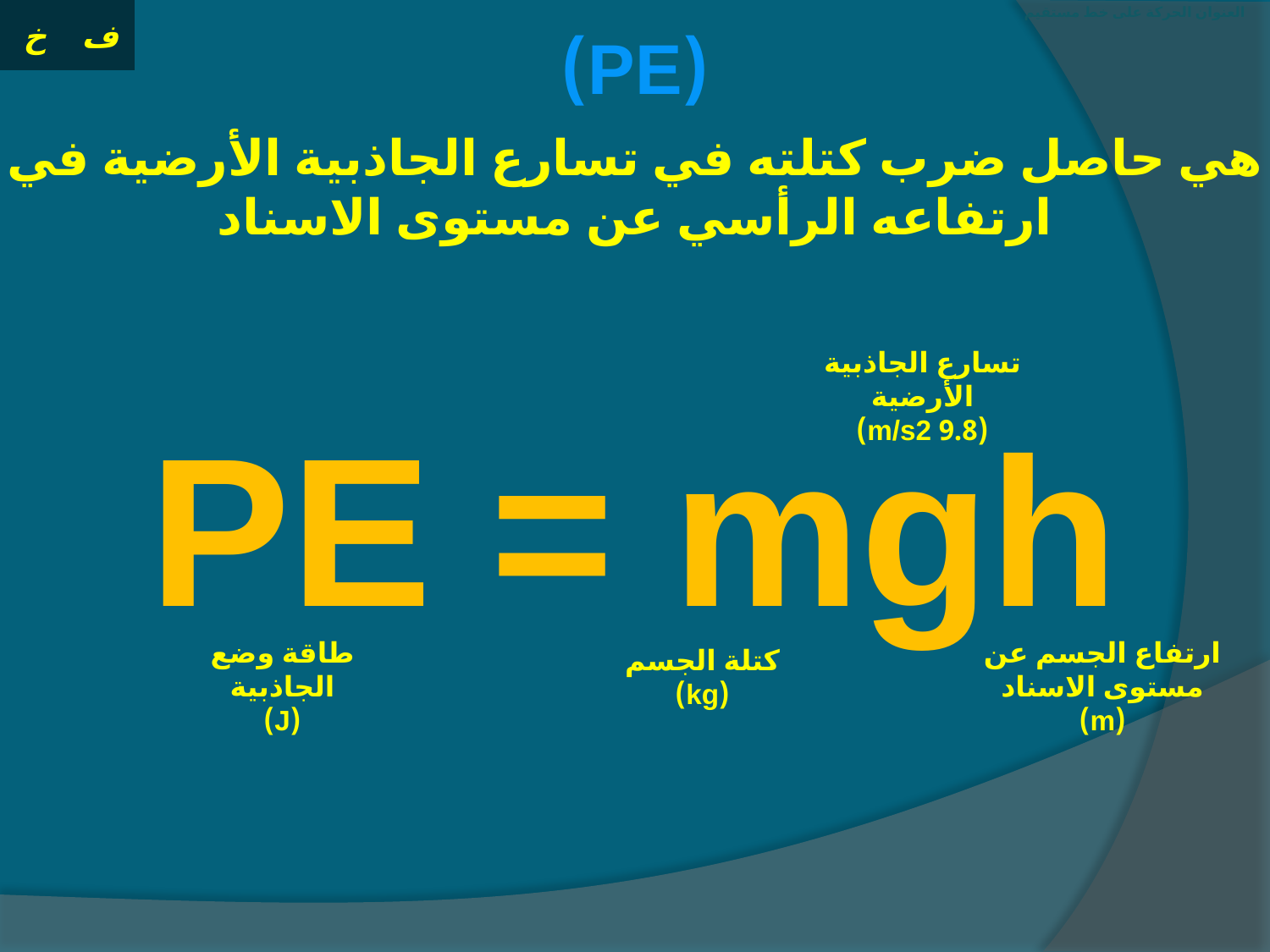

# العنوان الحركة على خط مستقيم
(PE)
هي حاصل ضرب كتلته في تسارع الجاذبية الأرضية في ارتفاعه الرأسي عن مستوى الاسناد
تسارع الجاذبية الأرضية
(9.8 m/s2)
PE = mgh
كتلة الجسم
(kg)
طاقة وضع الجاذبية
(J)
ارتفاع الجسم عن مستوى الاسناد
(m)